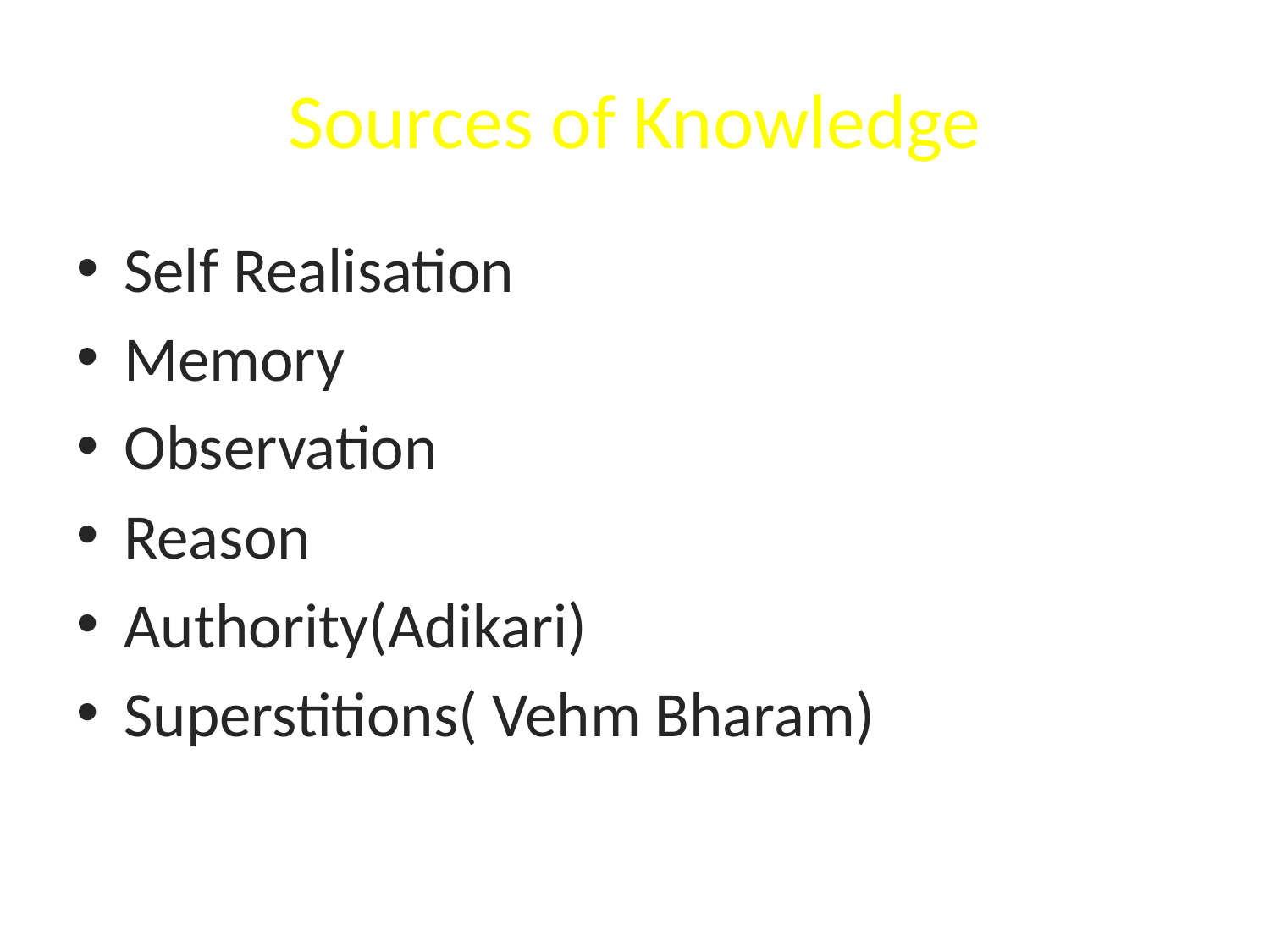

# Sources of Knowledge
Self Realisation
Memory
Observation
Reason
Authority(Adikari)
Superstitions( Vehm Bharam)